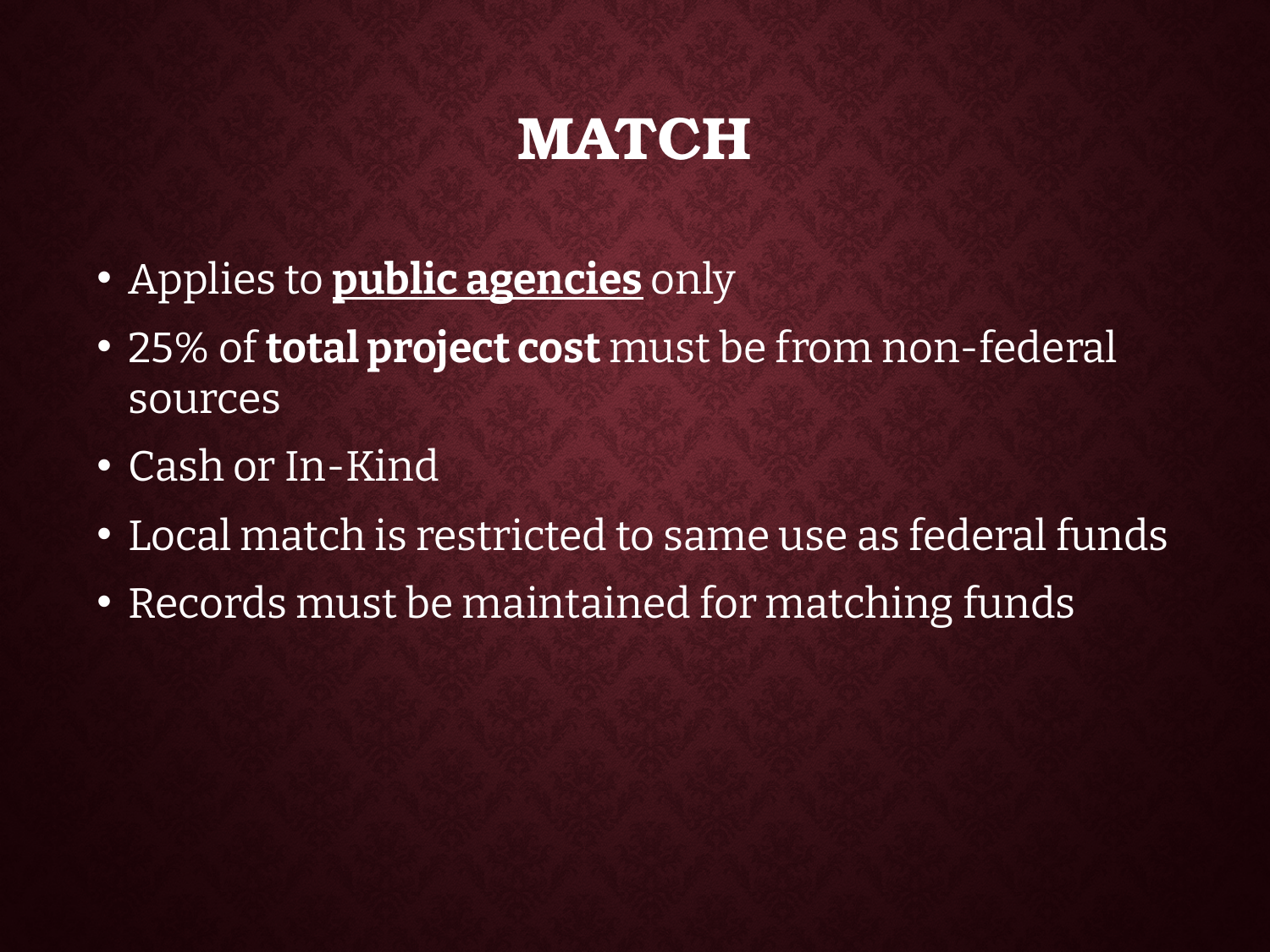

# Match
Applies to public agencies only
25% of total project cost must be from non-federal sources
Cash or In-Kind
Local match is restricted to same use as federal funds
Records must be maintained for matching funds